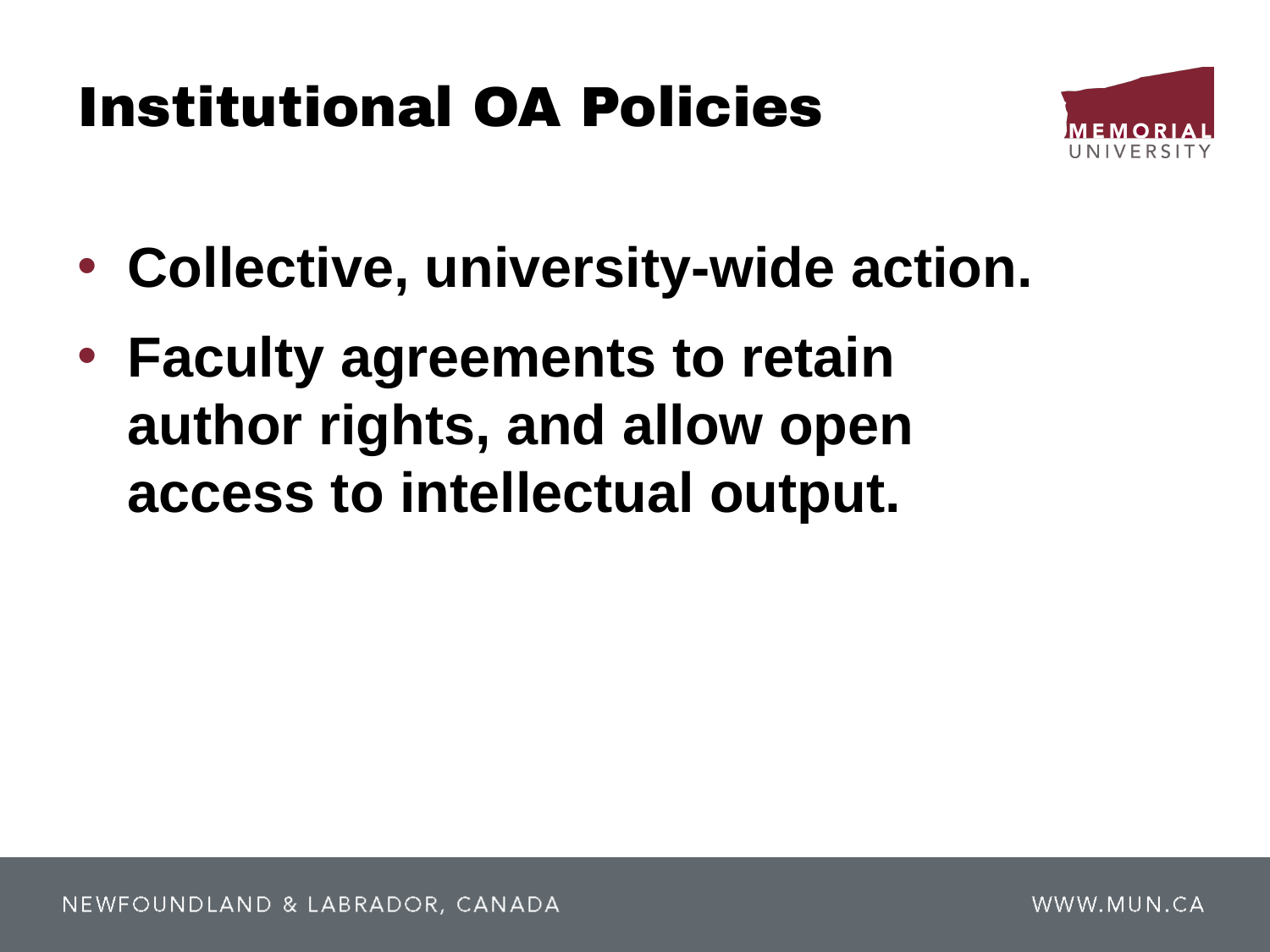

# Institutional OA Policies
Collective, university-wide action.
Faculty agreements to retain author rights, and allow open access to intellectual output.